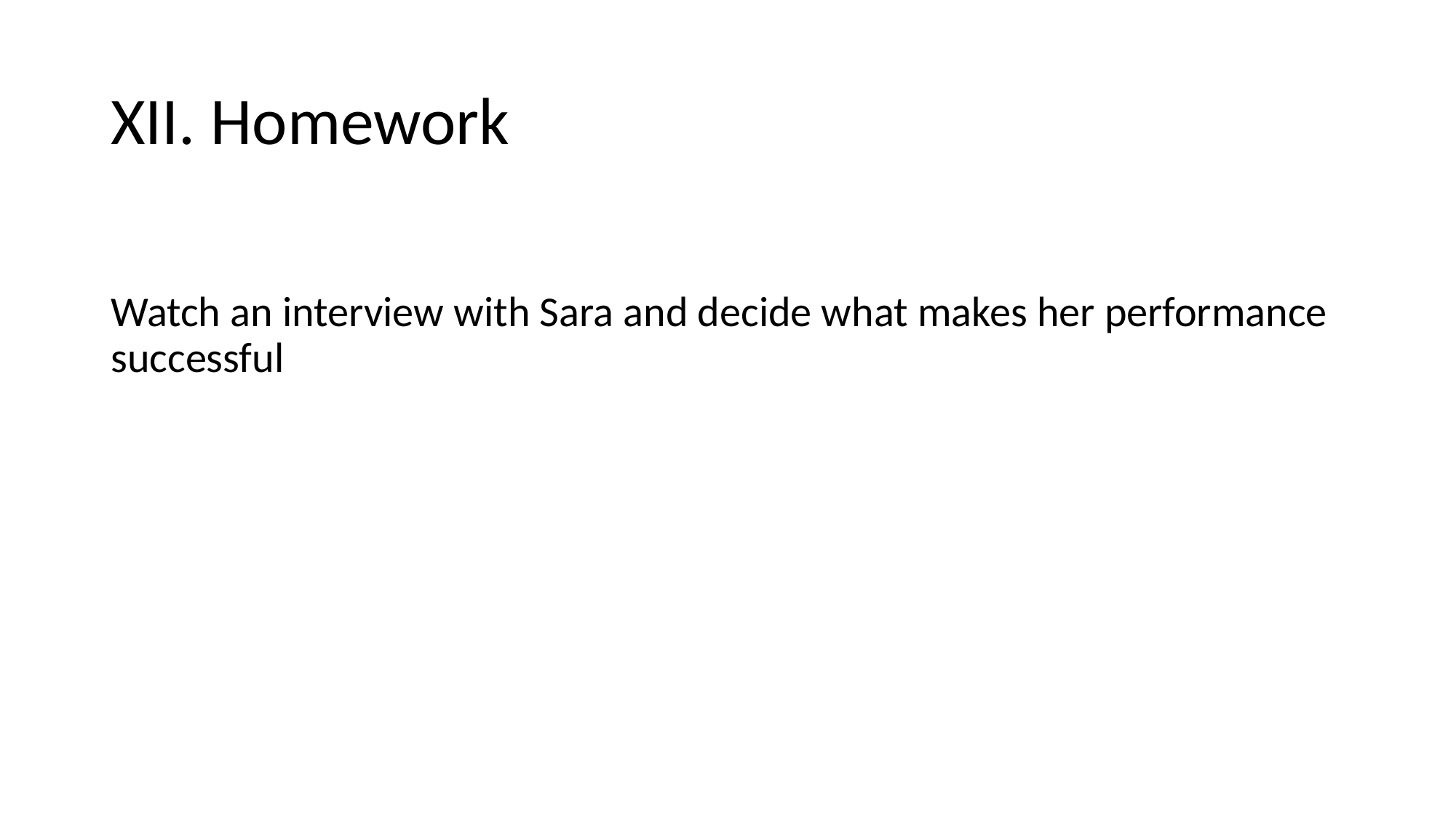

# XII. Homework

Watch an interview with Sara and decide what makes her performance successful